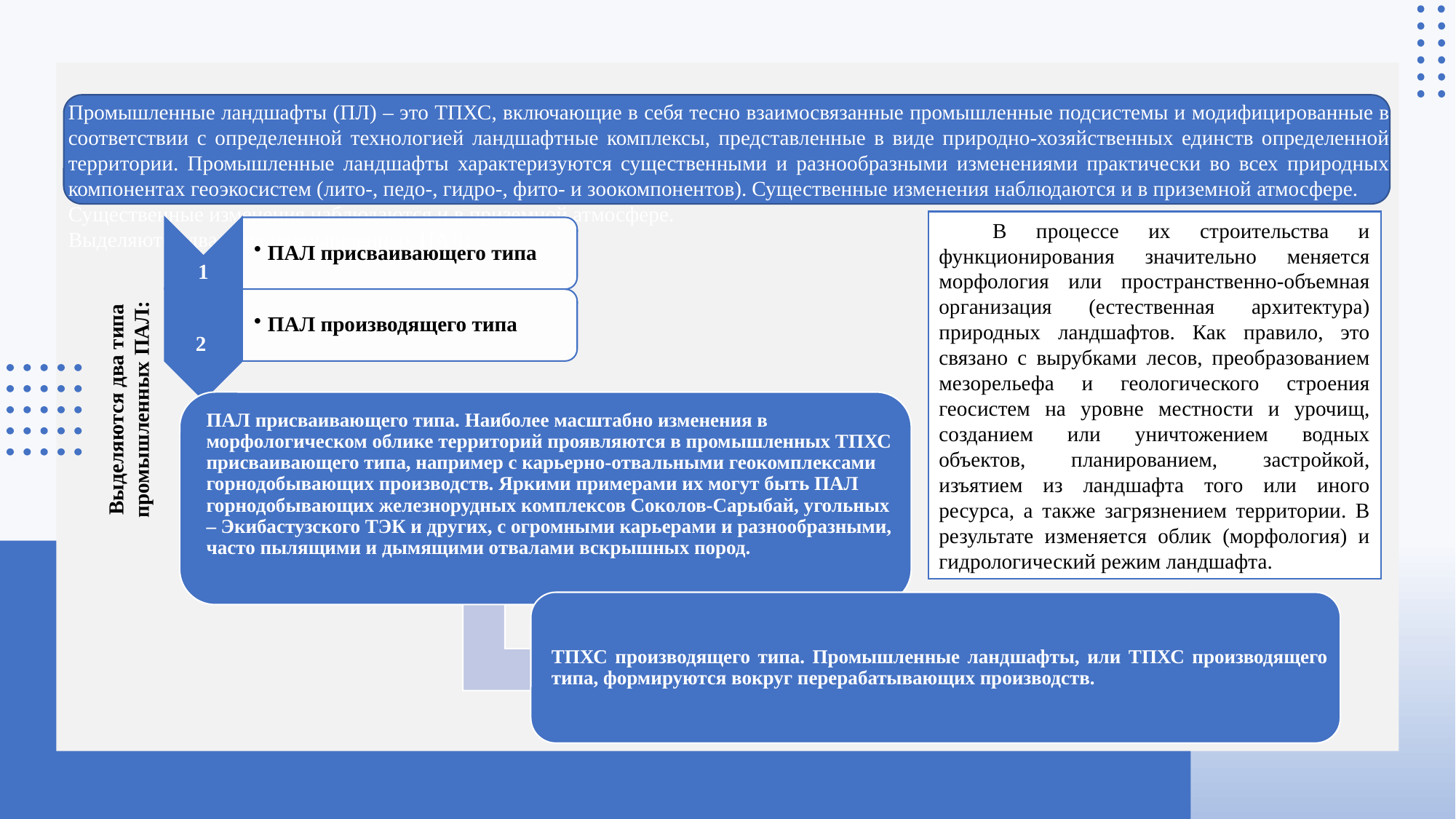

#

Промышленные ландшафты (ПЛ) – это ТПХС, включающие в себя тесно взаимосвязанные промышленные подсистемы и модифицированные в соответствии с определенной технологией ландшафтные комплексы, представленные в виде природно-хозяйственных единств определенной территории. Промышленные ландшафты характеризуются существенными и разнообразными изменениями практически во всех природных компонентах геоэкосистем (лито-, педо-, гидро-, фито- и зоокомпонентов). Существенные изменения наблюдаются и в приземной атмосфере.
Существенные изменения наблюдаются и в приземной атмосфере.
Выделяются два типа промышленных ПАЛ:

В процессе их строительства и функционирования значительно меняется морфология или пространственно-объемная организация (естественная архитектура) природных ландшафтов. Как правило, это связано с вырубками лесов, преобразованием мезорельефа и геологического строения геосистем на уровне местности и урочищ, созданием или уничтожением водных объектов, планированием, застройкой, изъятием из ландшафта того или иного ресурса, а также загрязнением территории. В результате изменяется облик (морфология) и гидрологический режим ландшафта.
1
ПАЛ присваивающего типа
2
ПАЛ производящего типа

Выделяются два типа промышленных ПАЛ:
ПАЛ присваивающего типа. Наиболее масштабно изменения в морфологическом облике территорий проявляются в промышленных ТПХС присваивающего типа, например с карьерно-отвальными геокомплексами горнодобывающих производств. Яркими примерами их могут быть ПАЛ горнодобывающих железнорудных комплексов Соколов-Сарыбай, угольных – Экибастузского ТЭК и других, с огромными карьерами и разнообразными, часто пылящими и дымящими отвалами вскрышных пород.

ТПХС производящего типа. Промышленные ландшафты, или ТПХС производящего типа, формируются вокруг перерабатывающих производств.

16